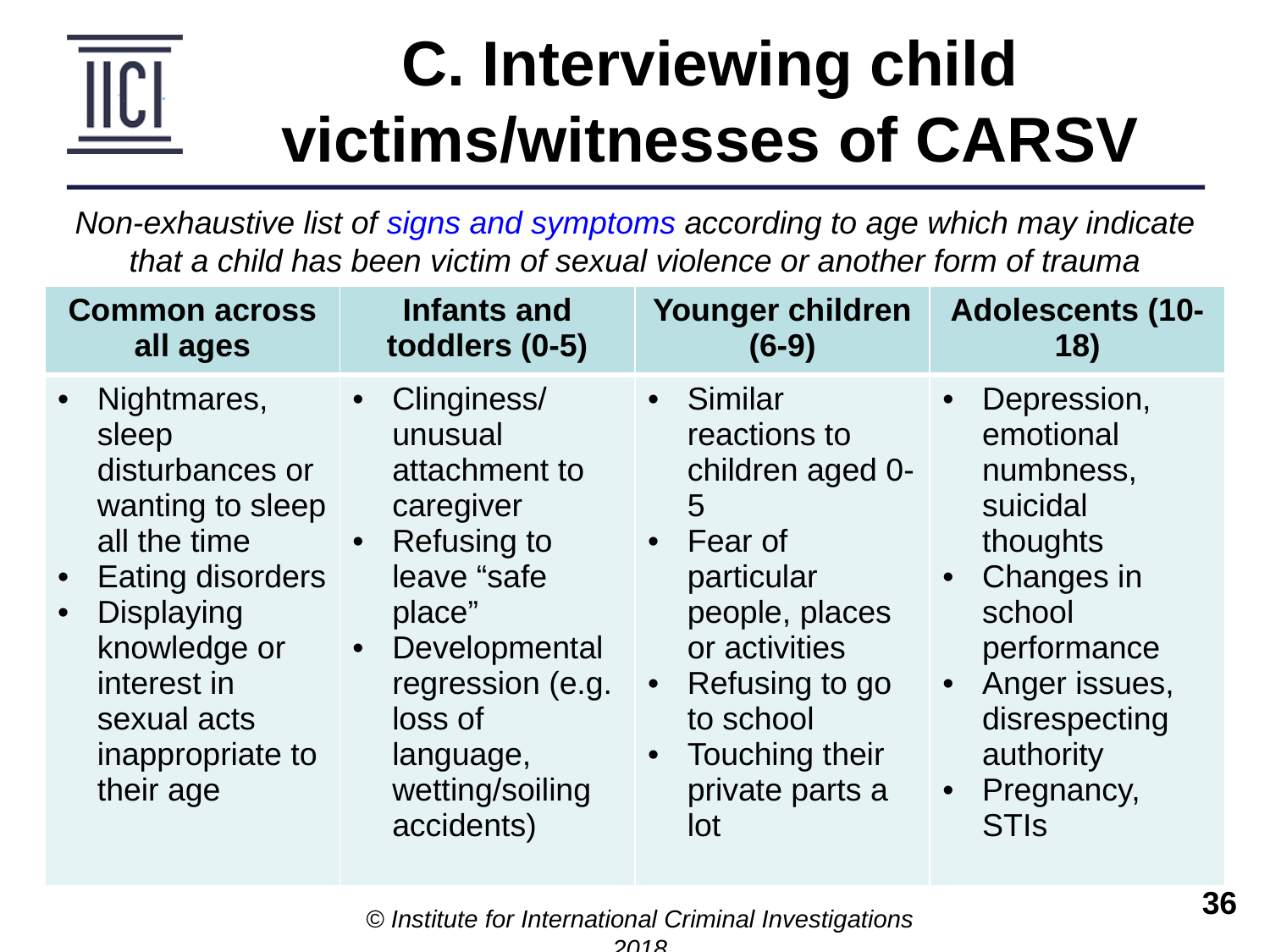

C. Interviewing child victims/witnesses of CARSV
Non-exhaustive list of signs and symptoms according to age which may indicate that a child has been victim of sexual violence or another form of trauma
| Common across all ages | Infants and toddlers (0-5) | Younger children (6-9) | Adolescents (10-18) |
| --- | --- | --- | --- |
| Nightmares, sleep disturbances or wanting to sleep all the time Eating disorders Displaying knowledge or interest in sexual acts inappropriate to their age | Clinginess/ unusual attachment to caregiver Refusing to leave “safe place” Developmental regression (e.g. loss of language, wetting/soiling accidents) | Similar reactions to children aged 0-5 Fear of particular people, places or activities Refusing to go to school Touching their private parts a lot | Depression, emotional numbness, suicidal thoughts Changes in school performance Anger issues, disrespecting authority Pregnancy, STIs |

© Institute for International Criminal Investigations 2018
 	36